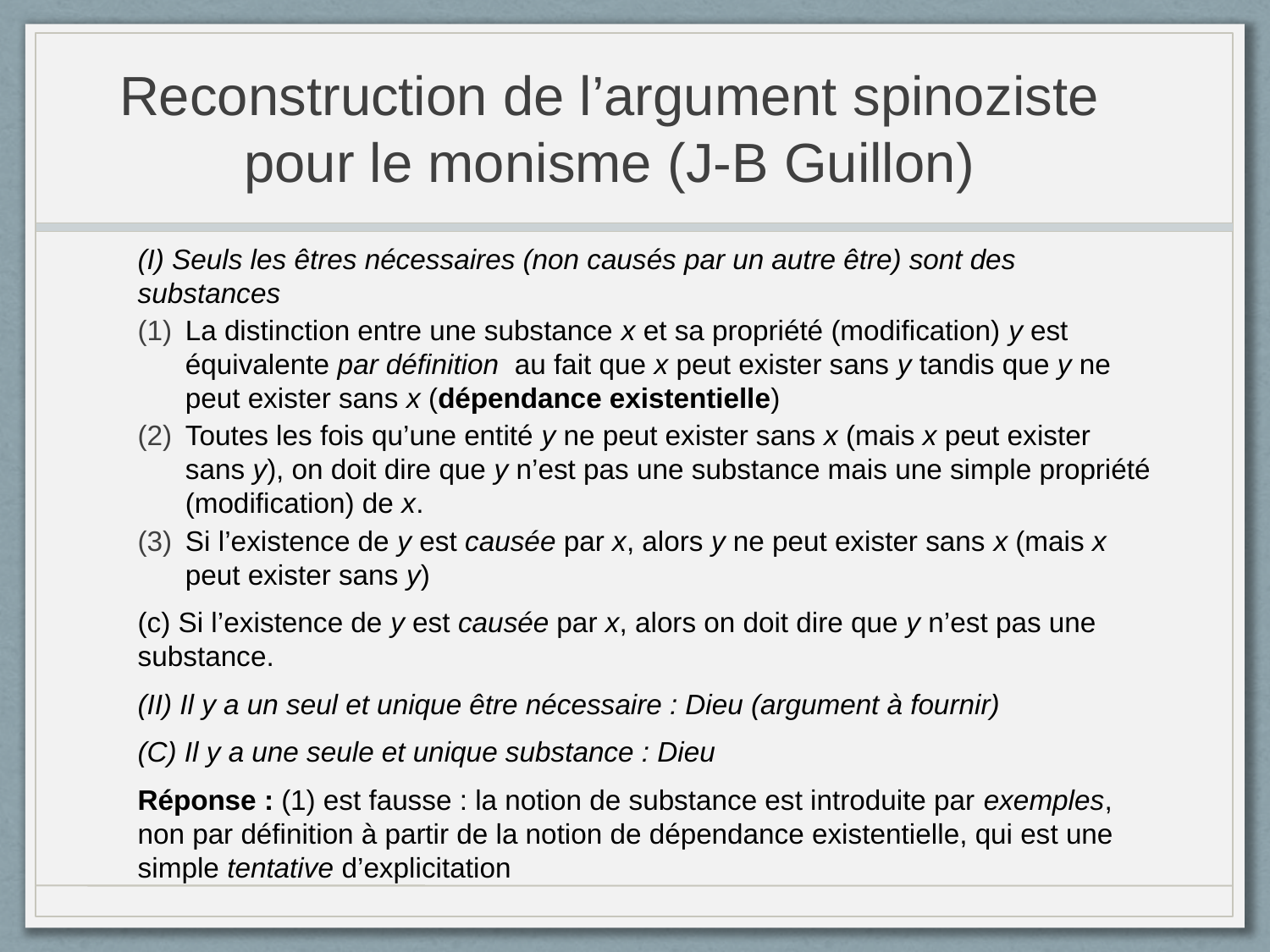

# Reconstruction de l’argument spinoziste pour le monisme (J-B Guillon)
(I) Seuls les êtres nécessaires (non causés par un autre être) sont des substances
La distinction entre une substance x et sa propriété (modification) y est équivalente par définition  au fait que x peut exister sans y tandis que y ne peut exister sans x (dépendance existentielle)
Toutes les fois qu’une entité y ne peut exister sans x (mais x peut exister sans y), on doit dire que y n’est pas une substance mais une simple propriété (modification) de x.
Si l’existence de y est causée par x, alors y ne peut exister sans x (mais x peut exister sans y)
(c) Si l’existence de y est causée par x, alors on doit dire que y n’est pas une substance.
(II) Il y a un seul et unique être nécessaire : Dieu (argument à fournir)
(C) Il y a une seule et unique substance : Dieu
Réponse : (1) est fausse : la notion de substance est introduite par exemples, non par définition à partir de la notion de dépendance existentielle, qui est une simple tentative d’explicitation